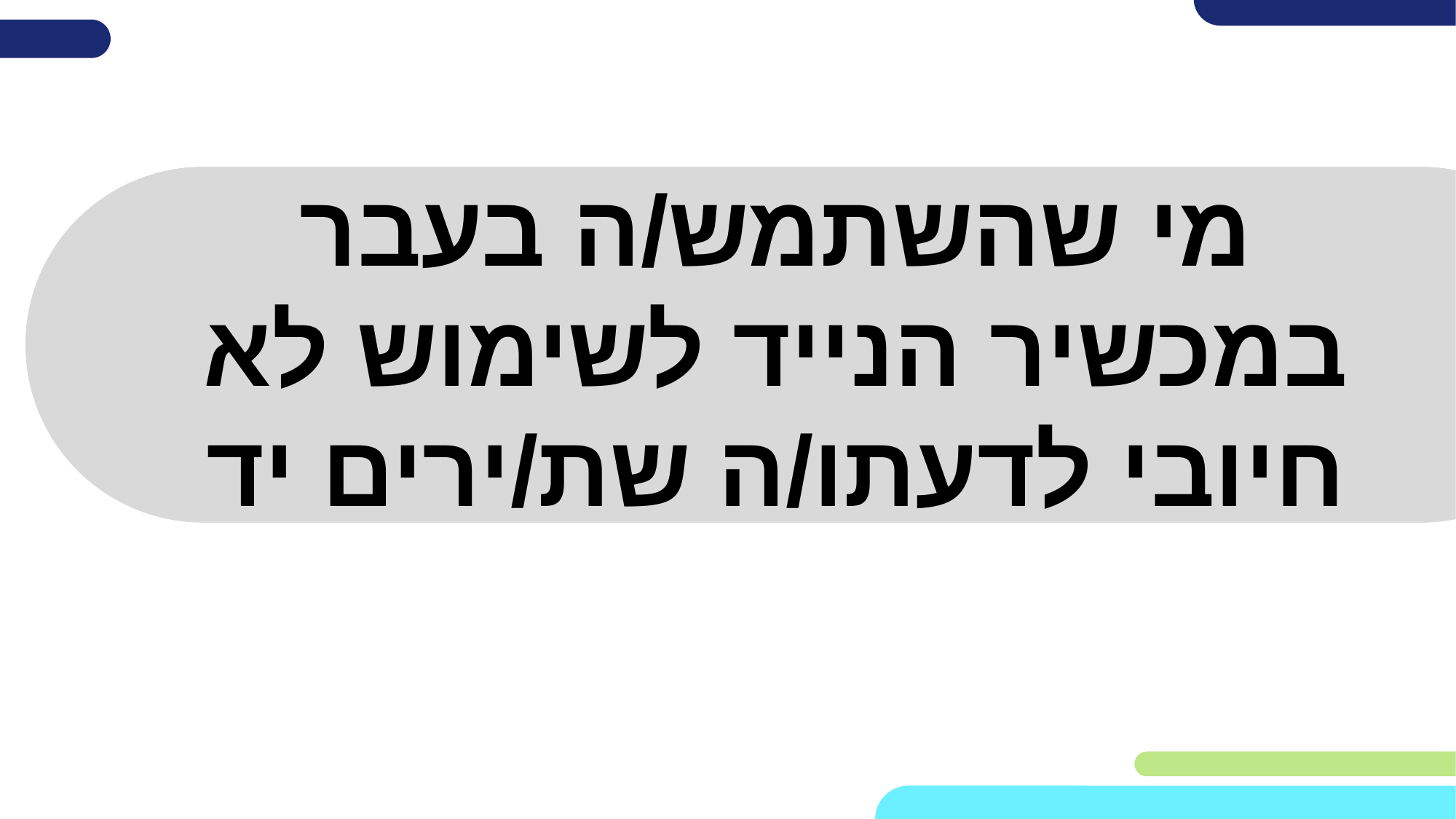

# מי שהשתמש/ה בעבר במכשיר הנייד לשימוש לא חיובי לדעתו/ה שת/ירים יד